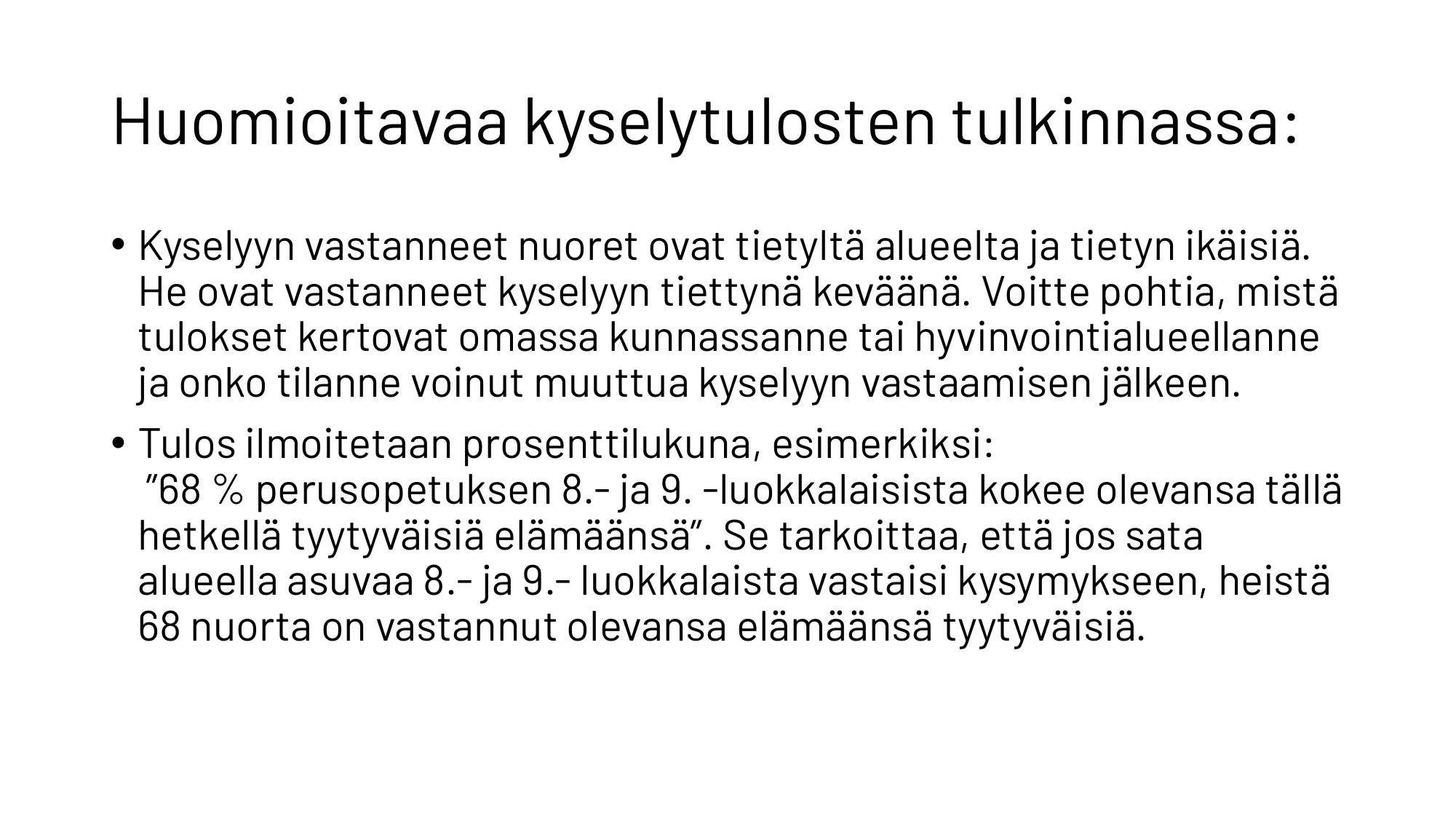

# Huomioitavaa kyselytulosten tulkinnassa:
Kyselyyn vastanneet nuoret ovat tietyltä alueelta ja tietyn ikäisiä. He ovat vastanneet kyselyyn tiettynä keväänä. Voitte pohtia, mistä tulokset kertovat omassa kunnassanne tai hyvinvointialueellanne ja onko tilanne voinut muuttua kyselyyn vastaamisen jälkeen.
Tulos ilmoitetaan prosenttilukuna, esimerkiksi:
 ”68 % perusopetuksen 8.- ja 9. -luokkalaisista kokee olevansa tällä hetkellä tyytyväisiä elämäänsä”. Se tarkoittaa, että jos sata alueella asuvaa 8.- ja 9.- luokkalaista vastaisi kysymykseen, heistä 68 nuorta on vastannut olevansa elämäänsä tyytyväisiä.